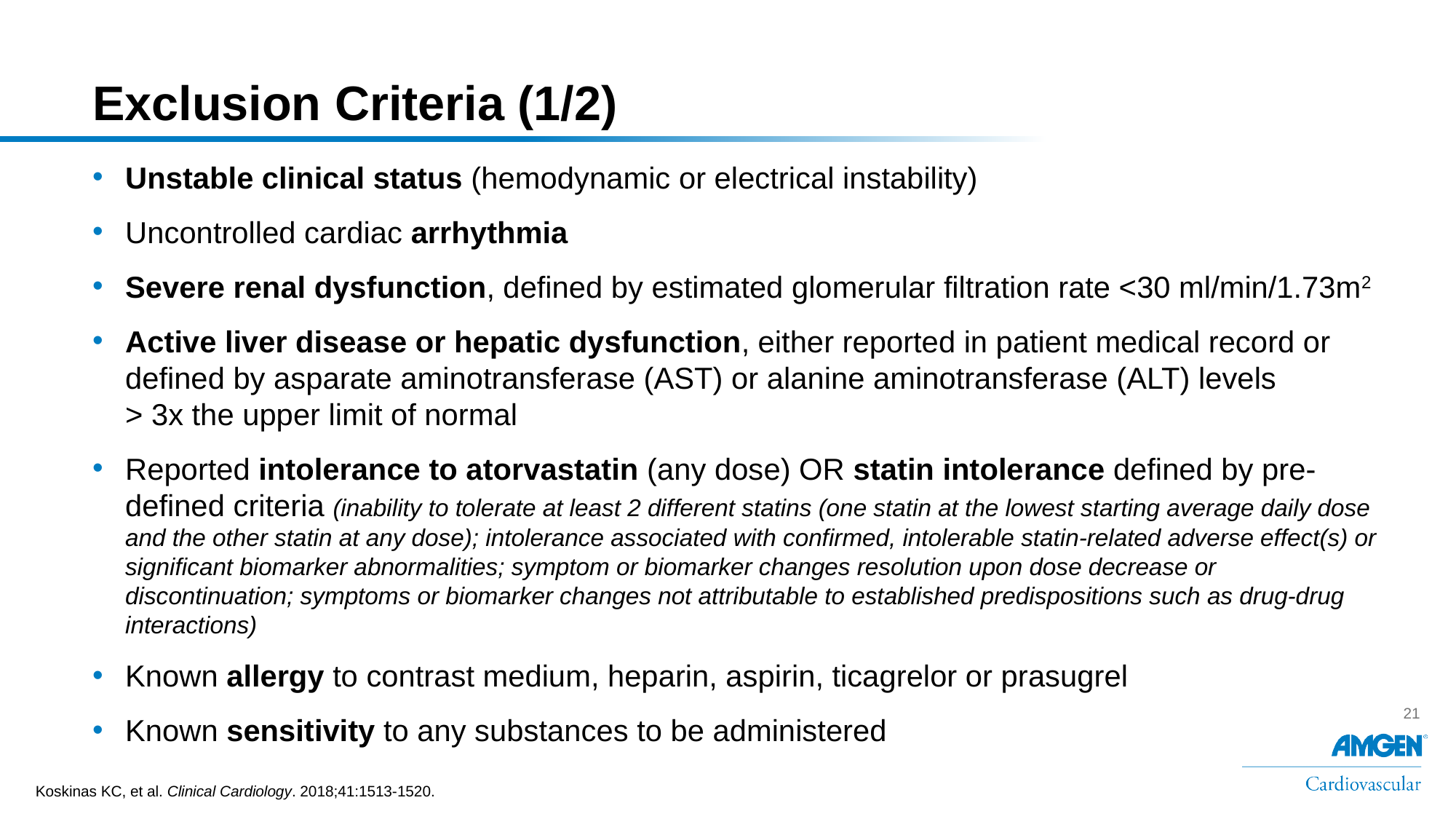

# Exclusion Criteria (1/2)

Unstable clinical status (hemodynamic or electrical instability)
Uncontrolled cardiac arrhythmia
Severe renal dysfunction, defined by estimated glomerular filtration rate <30 ml/min/1.73m2
Active liver disease or hepatic dysfunction, either reported in patient medical record or defined by asparate aminotransferase (AST) or alanine aminotransferase (ALT) levels
> 3x the upper limit of normal
Reported intolerance to atorvastatin (any dose) OR statin intolerance defined by pre-defined criteria (inability to tolerate at least 2 different statins (one statin at the lowest starting average daily dose and the other statin at any dose); intolerance associated with confirmed, intolerable statin-related adverse effect(s) or significant biomarker abnormalities; symptom or biomarker changes resolution upon dose decrease or discontinuation; symptoms or biomarker changes not attributable to established predispositions such as drug-drug interactions)
Known allergy to contrast medium, heparin, aspirin, ticagrelor or prasugrel
Known sensitivity to any substances to be administered
Koskinas KC, et al. Clinical Cardiology. 2018;41:1513-1520.